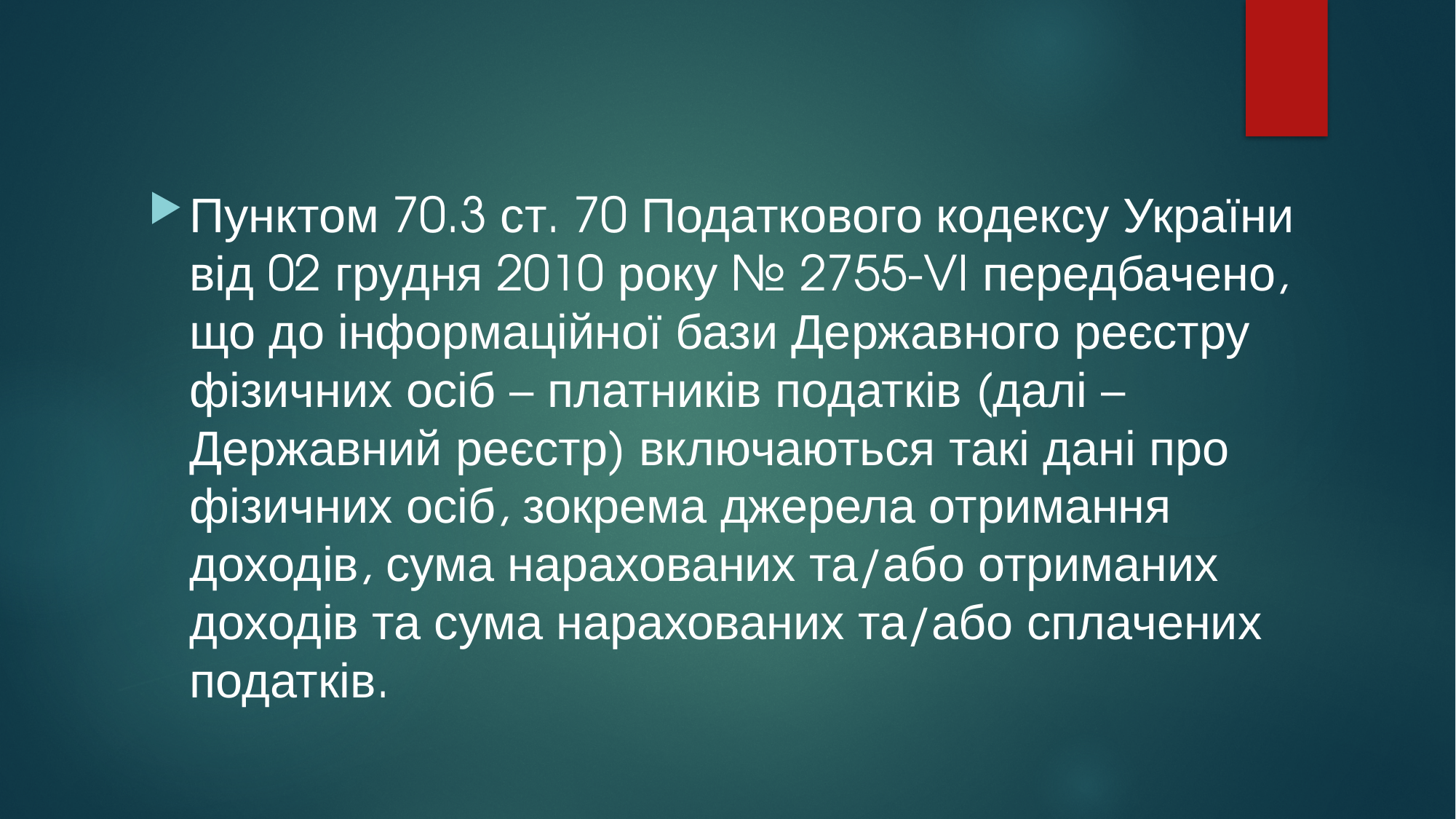

Пунктом 70.3 ст. 70 Податкового кодексу України від 02 грудня 2010 року № 2755-VI передбачено, що до інформаційної бази Державного реєстру фізичних осіб – платників податків (далі – Державний реєстр) включаються такі дані про фізичних осіб, зокрема джерела отримання доходів, сума нарахованих та/або отриманих доходів та сума нарахованих та/або сплачених податків.